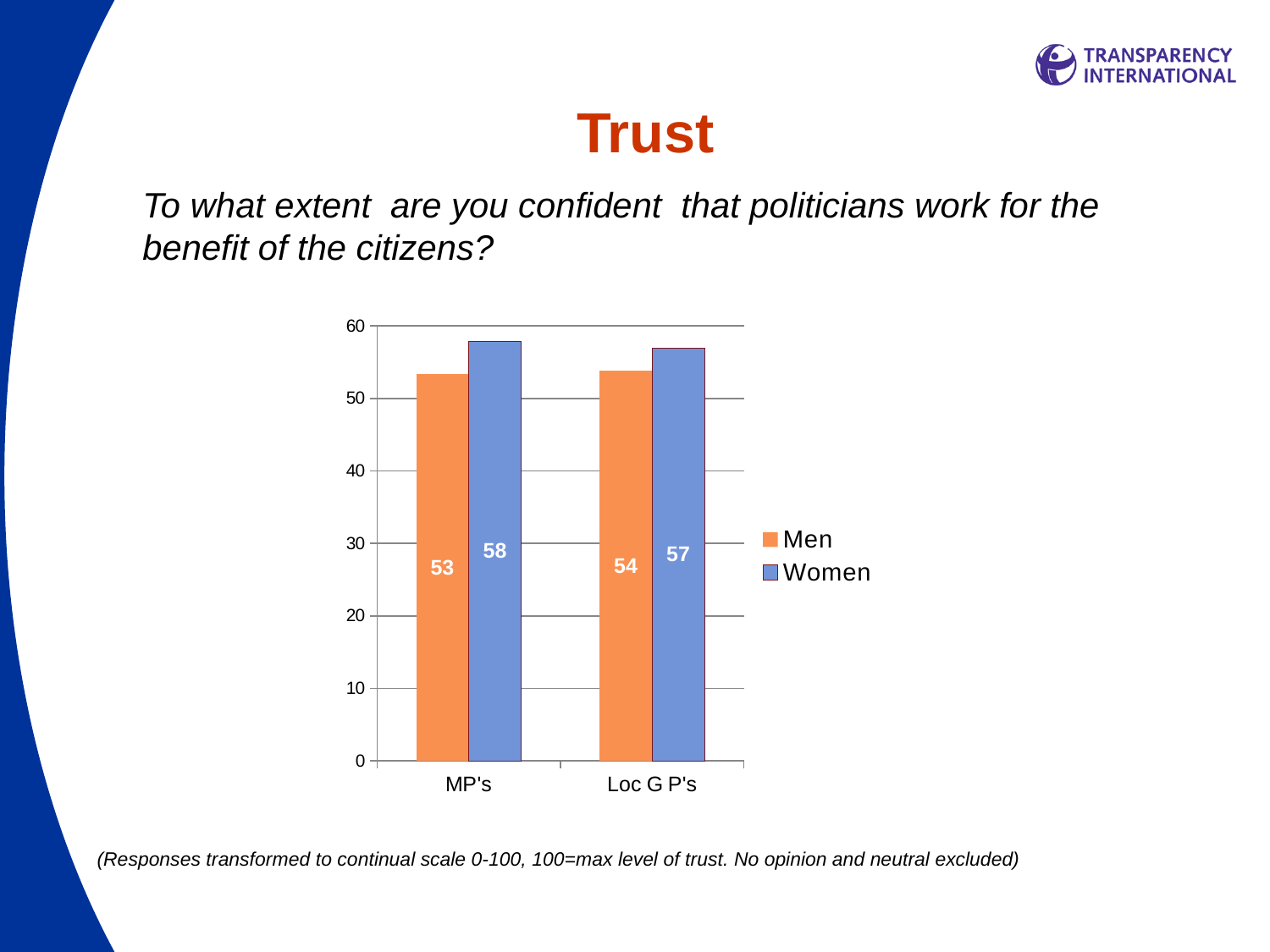

# Trust
To what extent  are you confident  that politicians work for the benefit of the citizens?

### Chart

| Category | Men | Women |
|---|---|---|
| MP's | 53.36781284013713 | 57.888748762320326 |
| Loc G P's | 53.81012505272331 | 56.888617969666775 |
(Responses transformed to continual scale 0-100, 100=max level of trust. No opinion and neutral excluded)